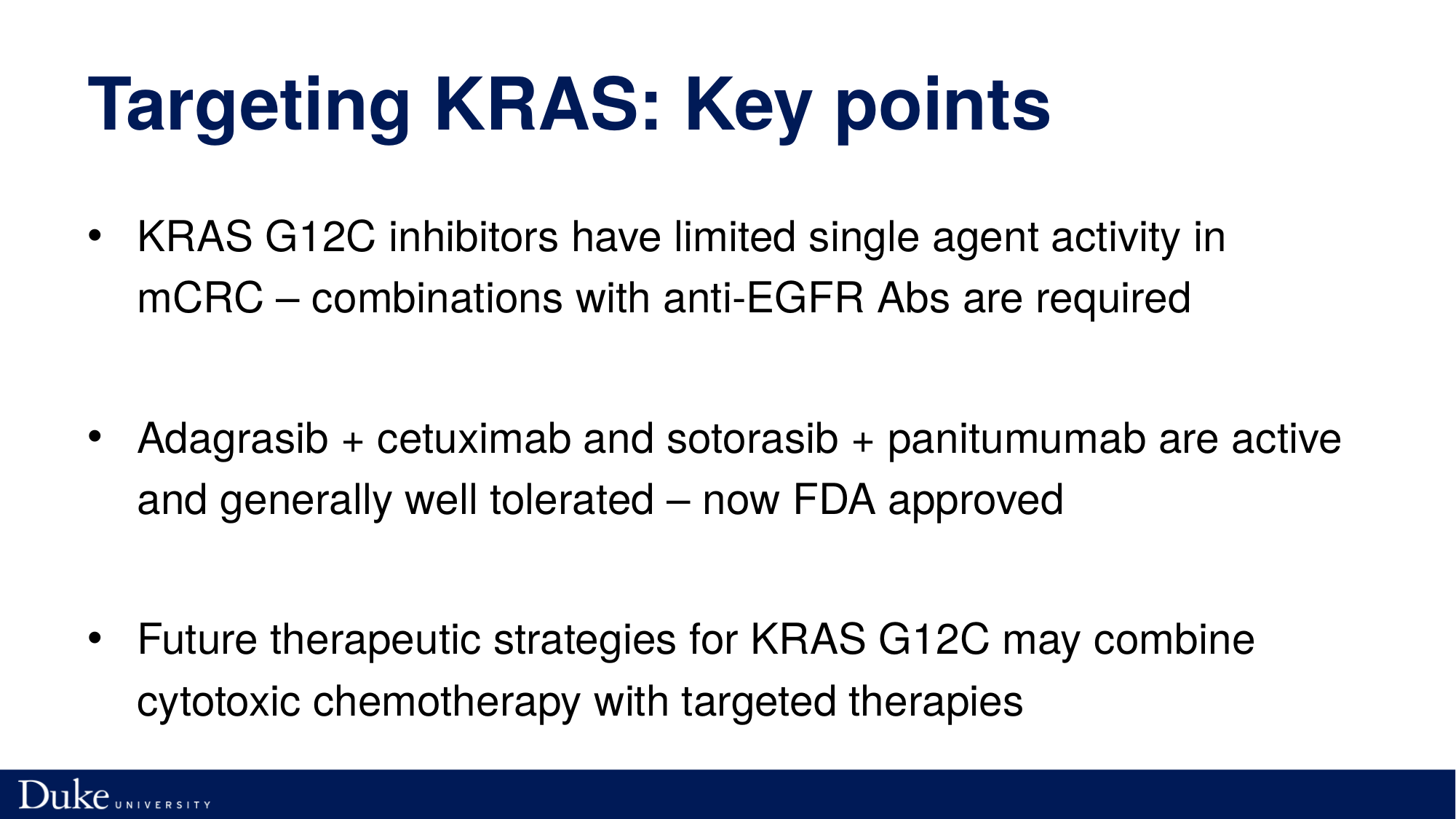

# Targeting KRAS: Key points
KRAS G12C inhibitors have limited single agent activity in mCRC – combinations with anti-EGFR Abs are required

Adagrasib + cetuximab and sotorasib + panitumumab are active and generally well tolerated – now FDA approved

Future therapeutic strategies for KRAS G12C may combine cytotoxic chemotherapy with targeted therapies